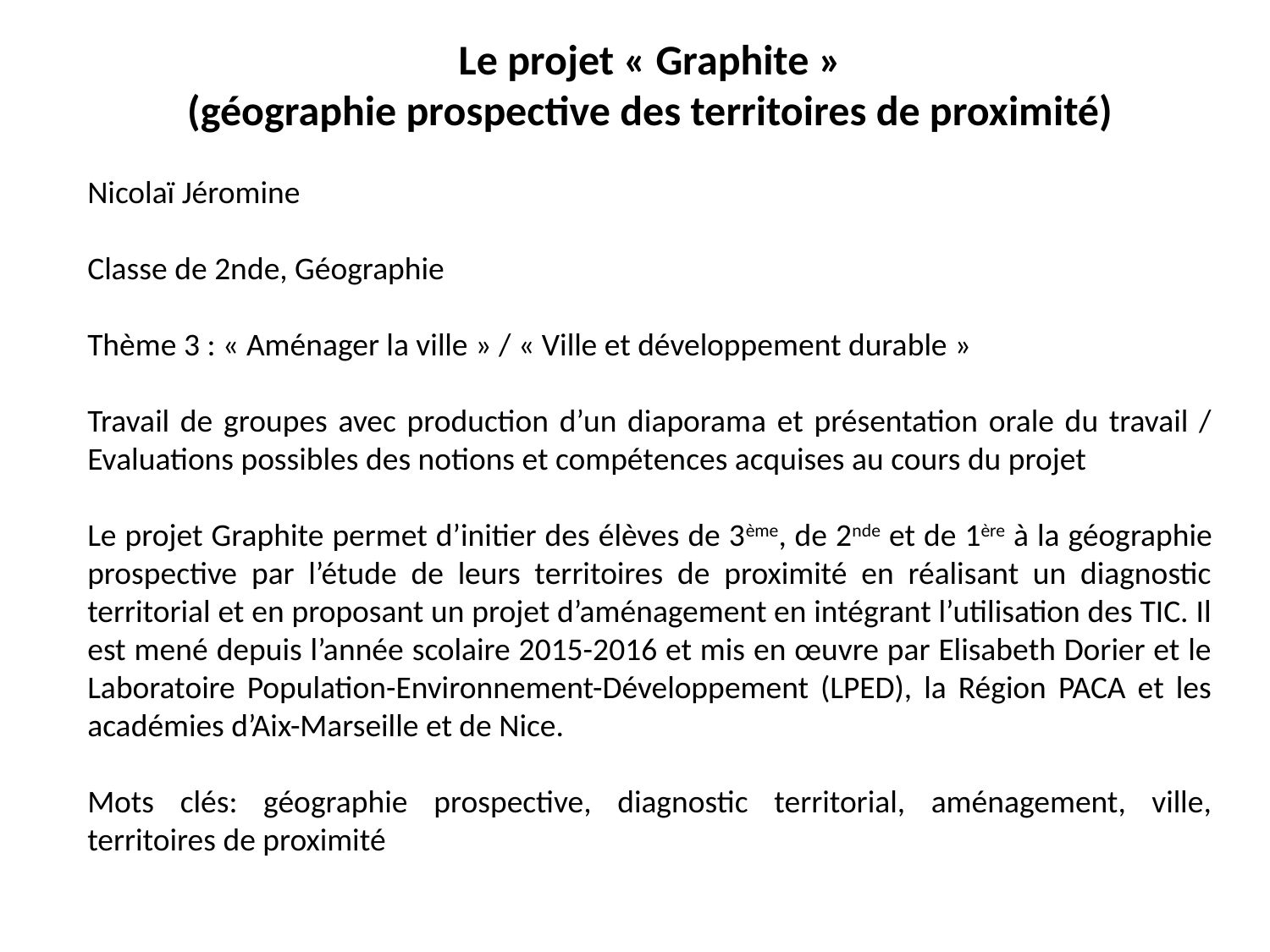

Le projet « Graphite »
(géographie prospective des territoires de proximité)

Nicolaï Jéromine
Classe de 2nde, Géographie
Thème 3 : « Aménager la ville » / « Ville et développement durable »

Travail de groupes avec production d’un diaporama et présentation orale du travail / Evaluations possibles des notions et compétences acquises au cours du projet

Le projet Graphite permet d’initier des élèves de 3ème, de 2nde et de 1ère à la géographie prospective par l’étude de leurs territoires de proximité en réalisant un diagnostic territorial et en proposant un projet d’aménagement en intégrant l’utilisation des TIC. Il est mené depuis l’année scolaire 2015-2016 et mis en œuvre par Elisabeth Dorier et le Laboratoire Population-Environnement-Développement (LPED), la Région PACA et les académies d’Aix-Marseille et de Nice.

Mots clés: géographie prospective, diagnostic territorial, aménagement, ville, territoires de proximité